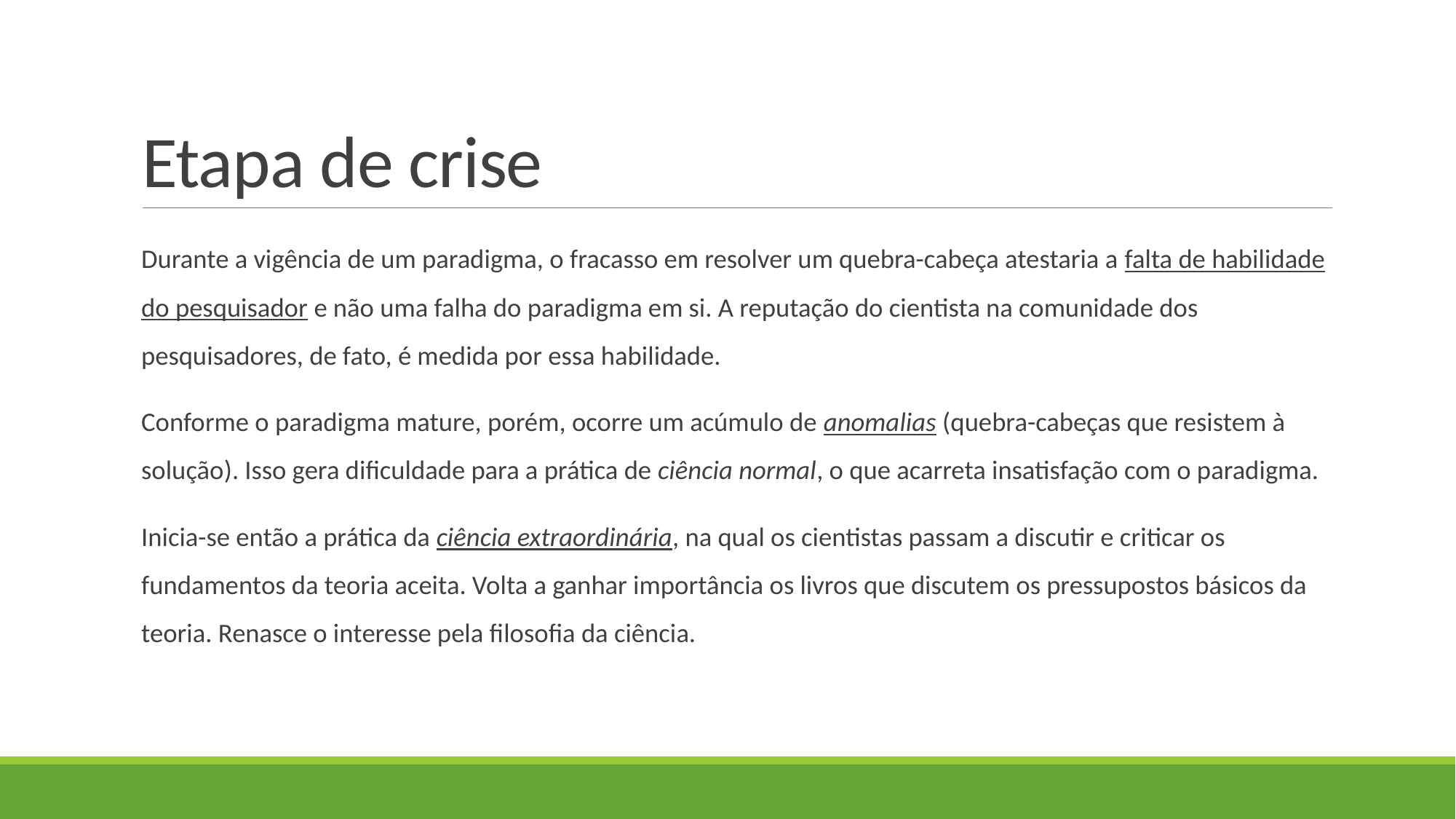

# Etapa de crise
Durante a vigência de um paradigma, o fracasso em resolver um quebra-cabeça atestaria a falta de habilidade do pesquisador e não uma falha do paradigma em si. A reputação do cientista na comunidade dos pesquisadores, de fato, é medida por essa habilidade.
Conforme o paradigma mature, porém, ocorre um acúmulo de anomalias (quebra-cabeças que resistem à solução). Isso gera dificuldade para a prática de ciência normal, o que acarreta insatisfação com o paradigma.
Inicia-se então a prática da ciência extraordinária, na qual os cientistas passam a discutir e criticar os fundamentos da teoria aceita. Volta a ganhar importância os livros que discutem os pressupostos básicos da teoria. Renasce o interesse pela filosofia da ciência.